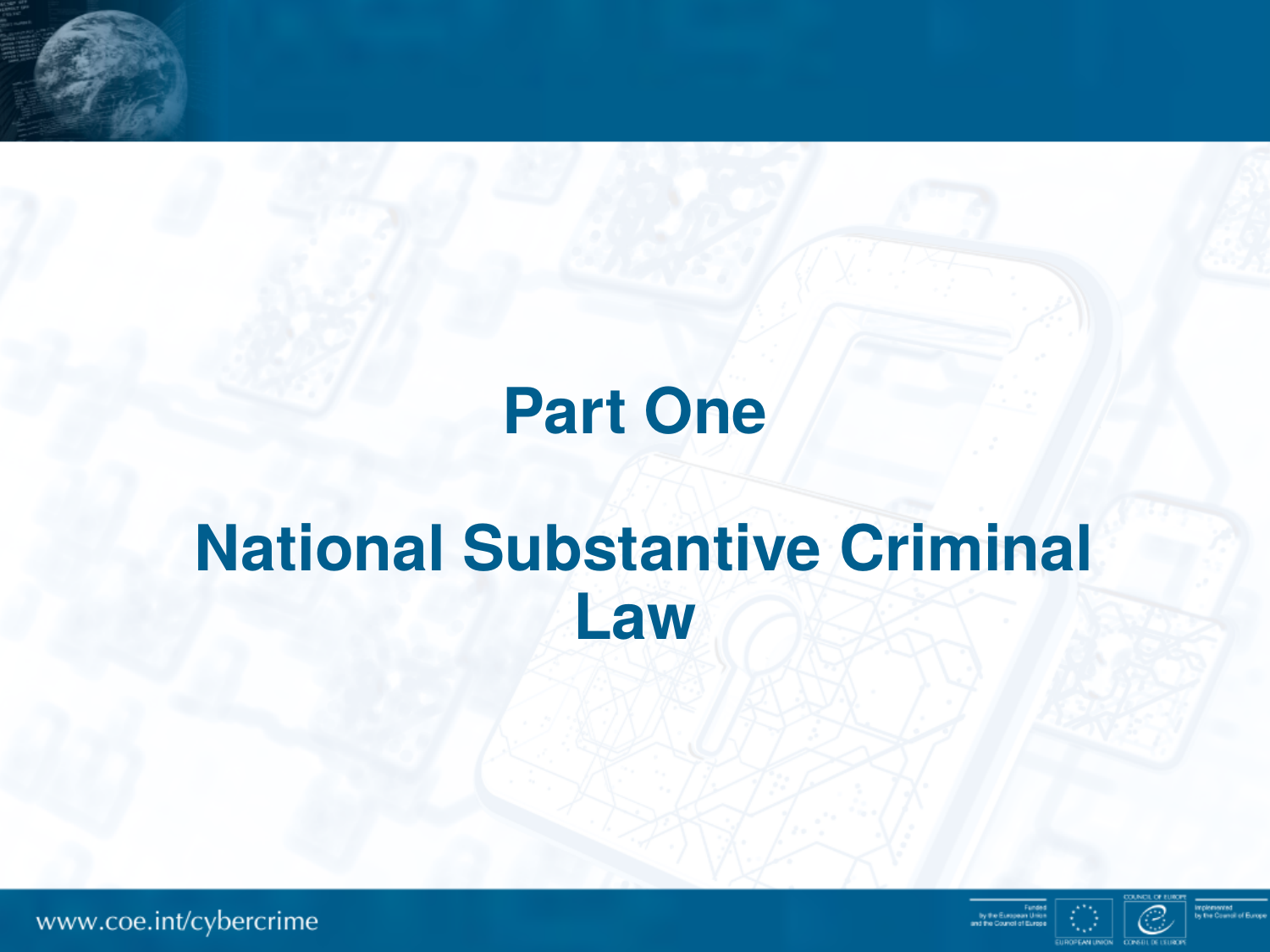

# Part One National Substantive Criminal Law